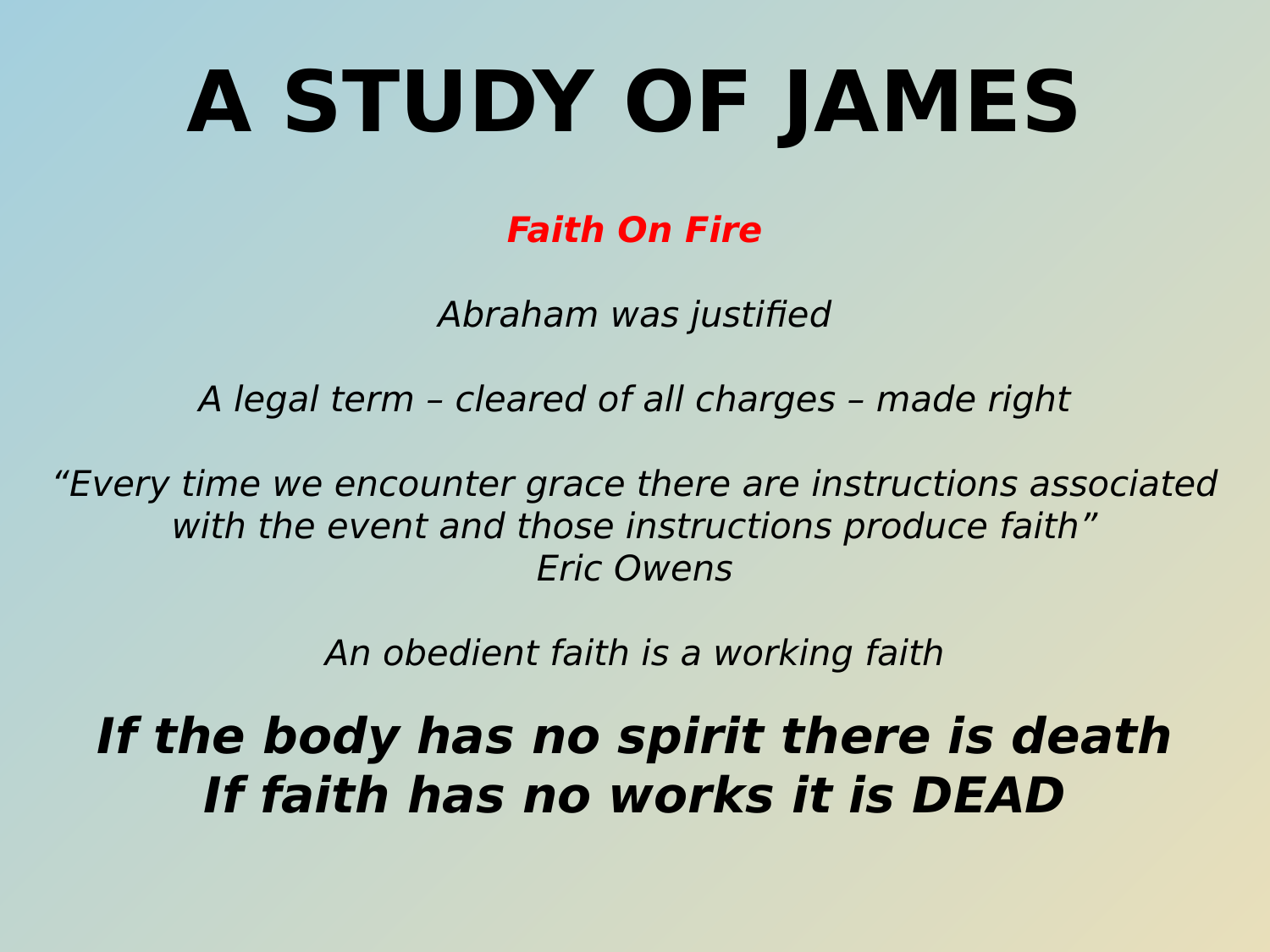

# A Study of James
Faith On Fire

Abraham was justified

A legal term – cleared of all charges – made right

“Every time we encounter grace there are instructions associated with the event and those instructions produce faith”
Eric Owens

An obedient faith is a working faith
If the body has no spirit there is death
If faith has no works it is DEAD